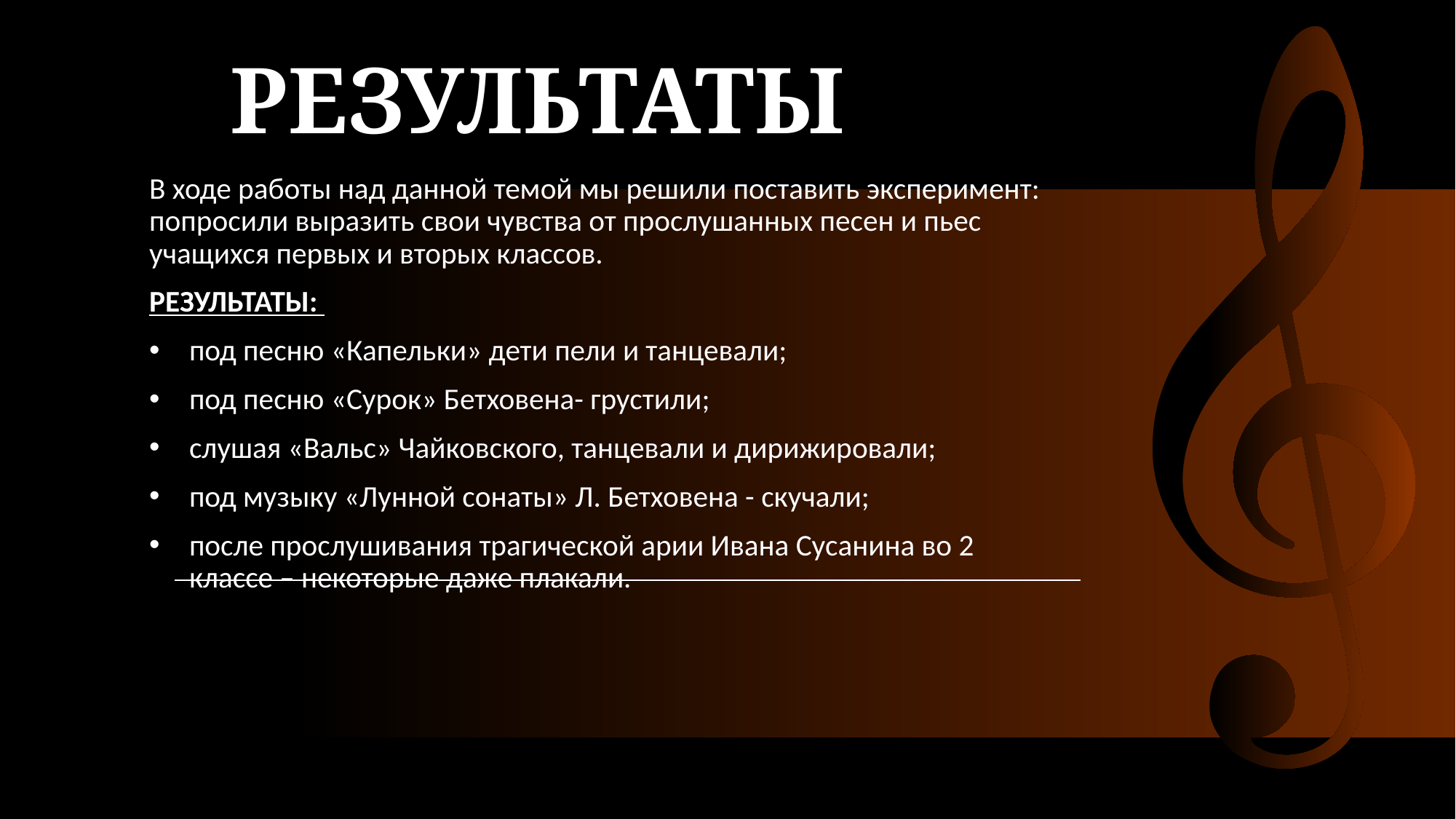

# РЕЗУЛЬТАТЫ
В ходе работы над данной темой мы решили поставить эксперимент: попросили выразить свои чувства от прослушанных песен и пьес учащихся первых и вторых классов.
РЕЗУЛЬТАТЫ:
под песню «Капельки» дети пели и танцевали;
под песню «Сурок» Бетховена- грустили;
слушая «Вальс» Чайковского, танцевали и дирижировали;
под музыку «Лунной сонаты» Л. Бетховена - скучали;
после прослушивания трагической арии Ивана Сусанина во 2 классе – некоторые даже плакали.